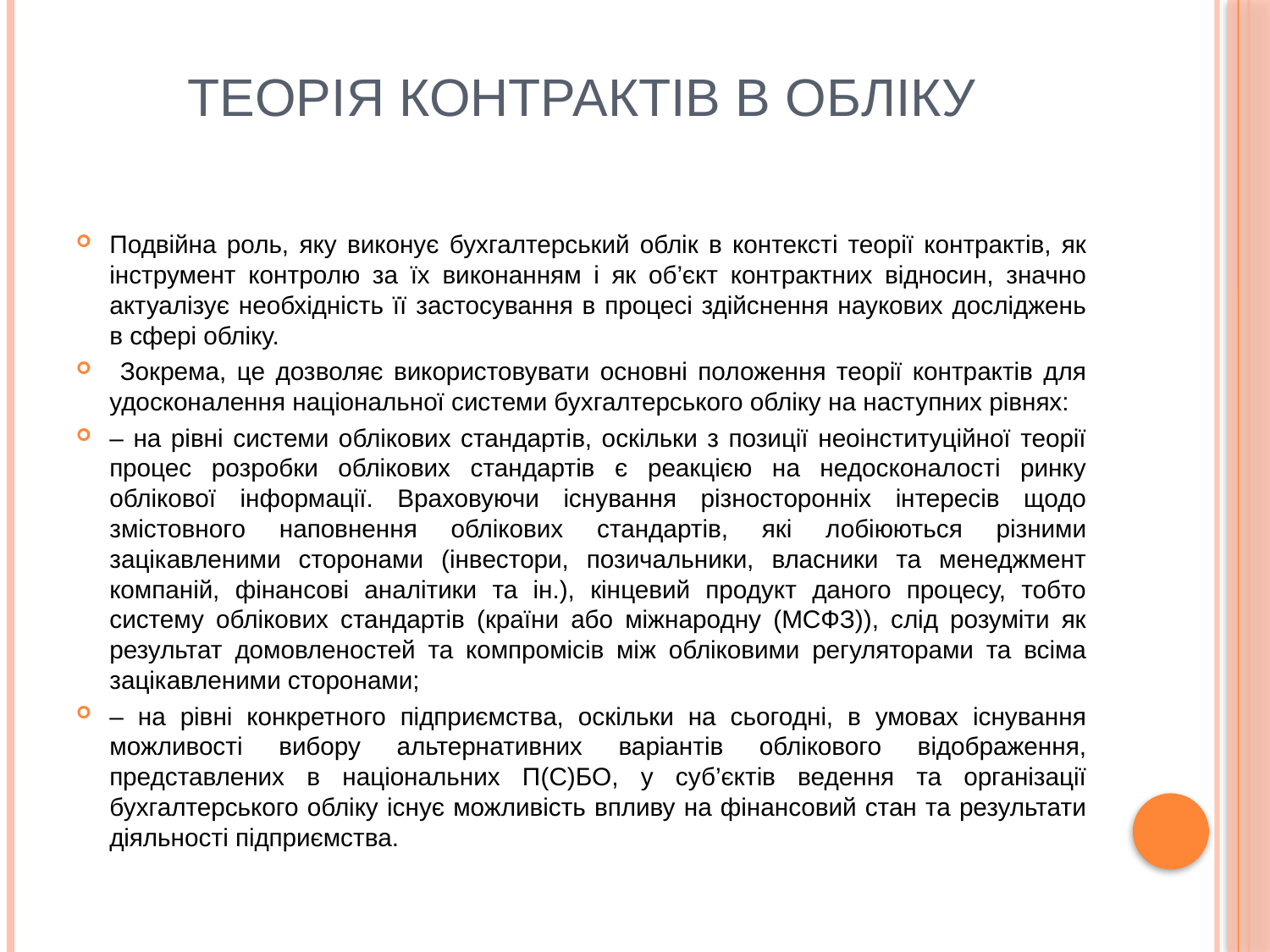

# ТЕОРІЯ КОНТРАКТІВ В ОБЛІКУ
Подвійна роль, яку виконує бухгалтерський облік в контексті теорії контрактів, як інструмент контролю за їх виконанням і як об’єкт контрактних відносин, значно актуалізує необхідність її застосування в процесі здійснення наукових досліджень в сфері обліку.
 Зокрема, це дозволяє використовувати основні положення теорії контрактів для удосконалення національної системи бухгалтерського обліку на наступних рівнях:
– на рівні системи облікових стандартів, оскільки з позиції неоінституційної теорії процес розробки облікових стандартів є реакцією на недосконалості ринку облікової інформації. Враховуючи існування різносторонніх інтересів щодо змістовного наповнення облікових стандартів, які лобіюються різними зацікавленими сторонами (інвестори, позичальники, власники та менеджмент компаній, фінансові аналітики та ін.), кінцевий продукт даного процесу, тобто систему облікових стандартів (країни або міжнародну (МСФЗ)), слід розуміти як результат домовленостей та компромісів між обліковими регуляторами та всіма зацікавленими сторонами;
– на рівні конкретного підприємства, оскільки на сьогодні, в умовах існування можливості вибору альтернативних варіантів облікового відображення, представлених в національних П(С)БО, у суб’єктів ведення та організації бухгалтерського обліку існує можливість впливу на фінансовий стан та результати діяльності підприємства.